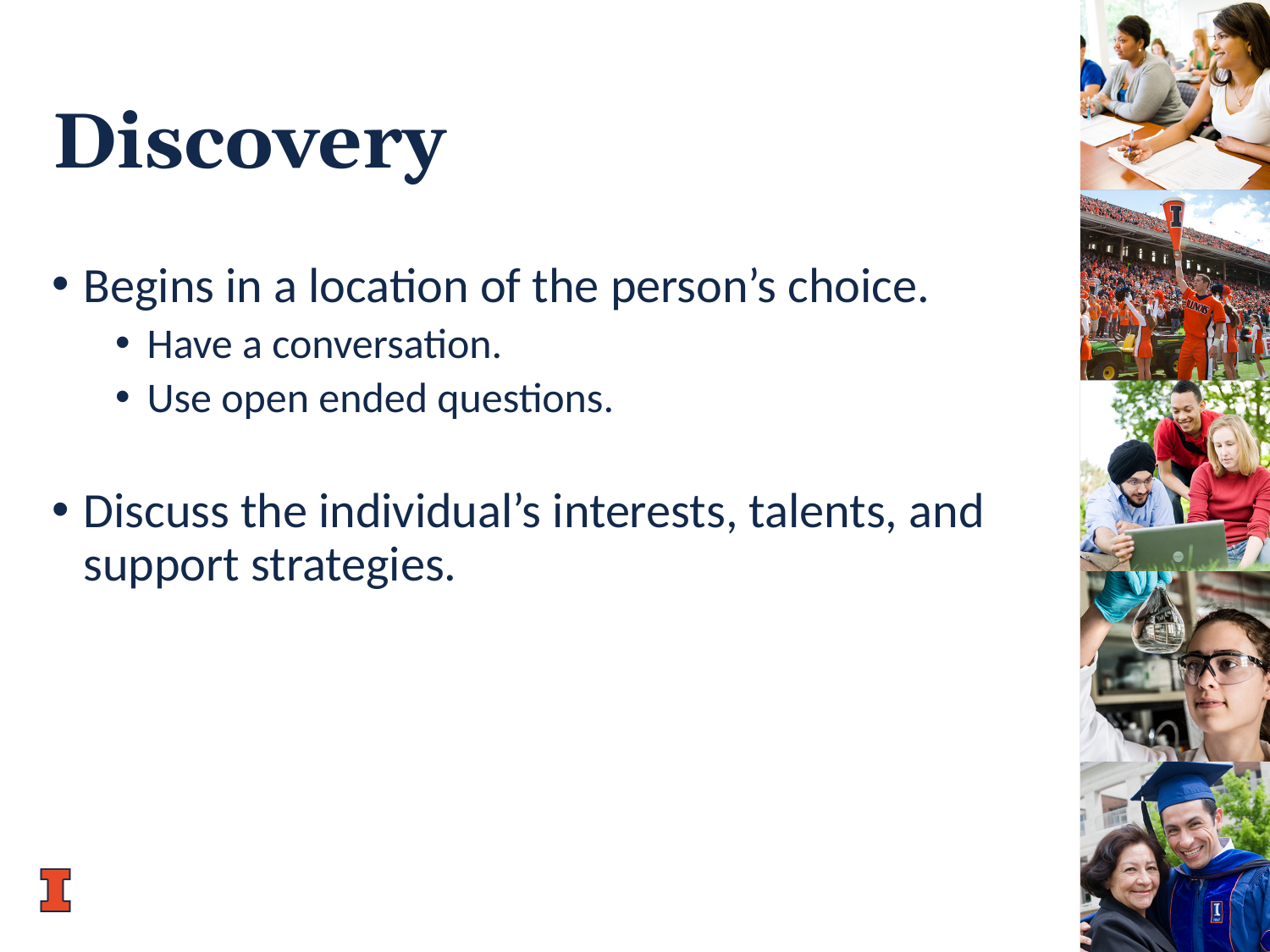

# Discovery
Begins in a location of the person’s choice.
Have a conversation.
Use open ended questions.
Discuss the individual’s interests, talents, and support strategies.